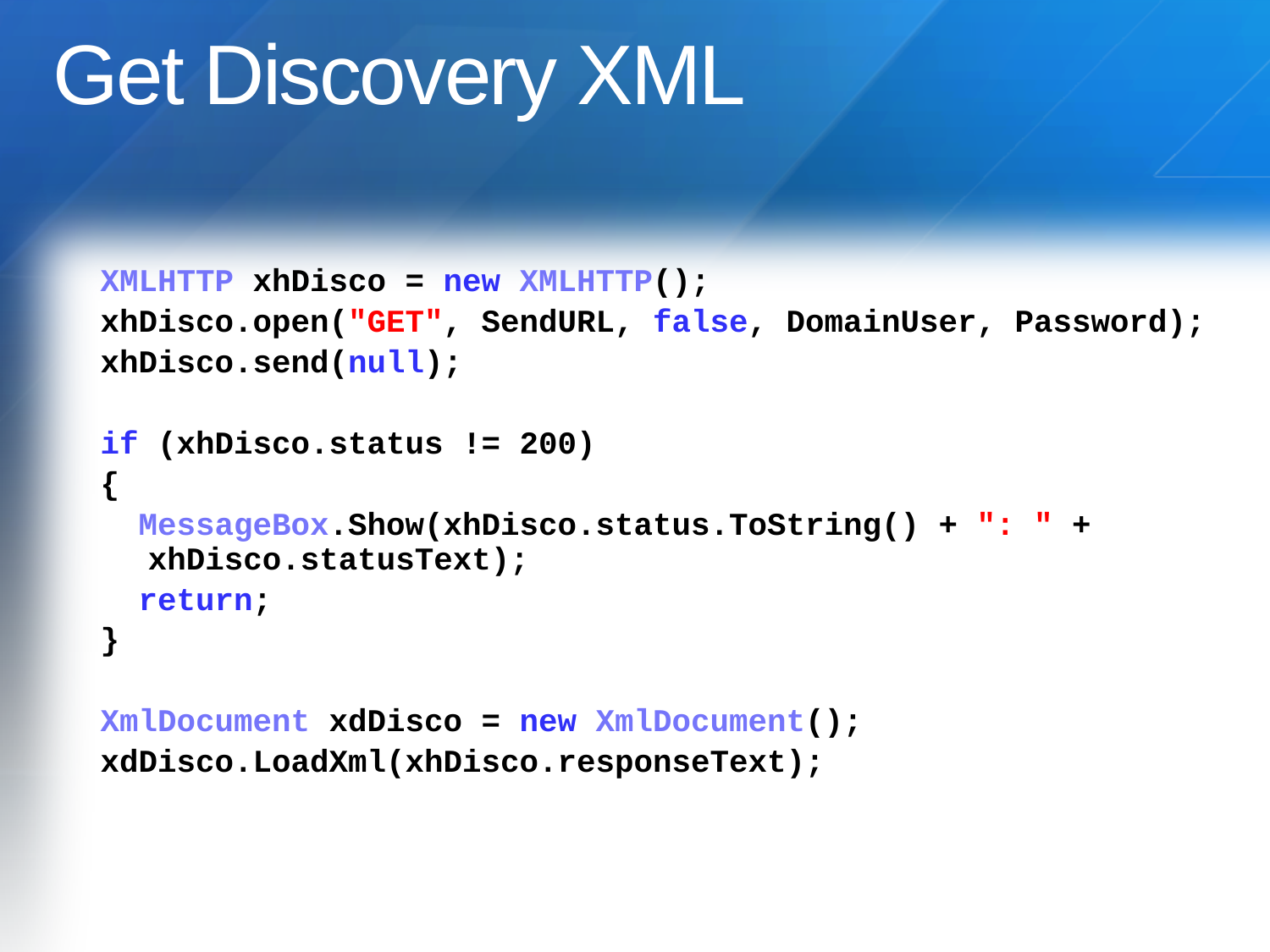

# Get Discovery XML
XMLHTTP xhDisco = new XMLHTTP();
xhDisco.open("GET", SendURL, false, DomainUser, Password);
xhDisco.send(null);

if (xhDisco.status != 200)
{
  MessageBox.Show(xhDisco.status.ToString() + ": " + xhDisco.statusText);
  return;
}

XmlDocument xdDisco = new XmlDocument();
xdDisco.LoadXml(xhDisco.responseText);